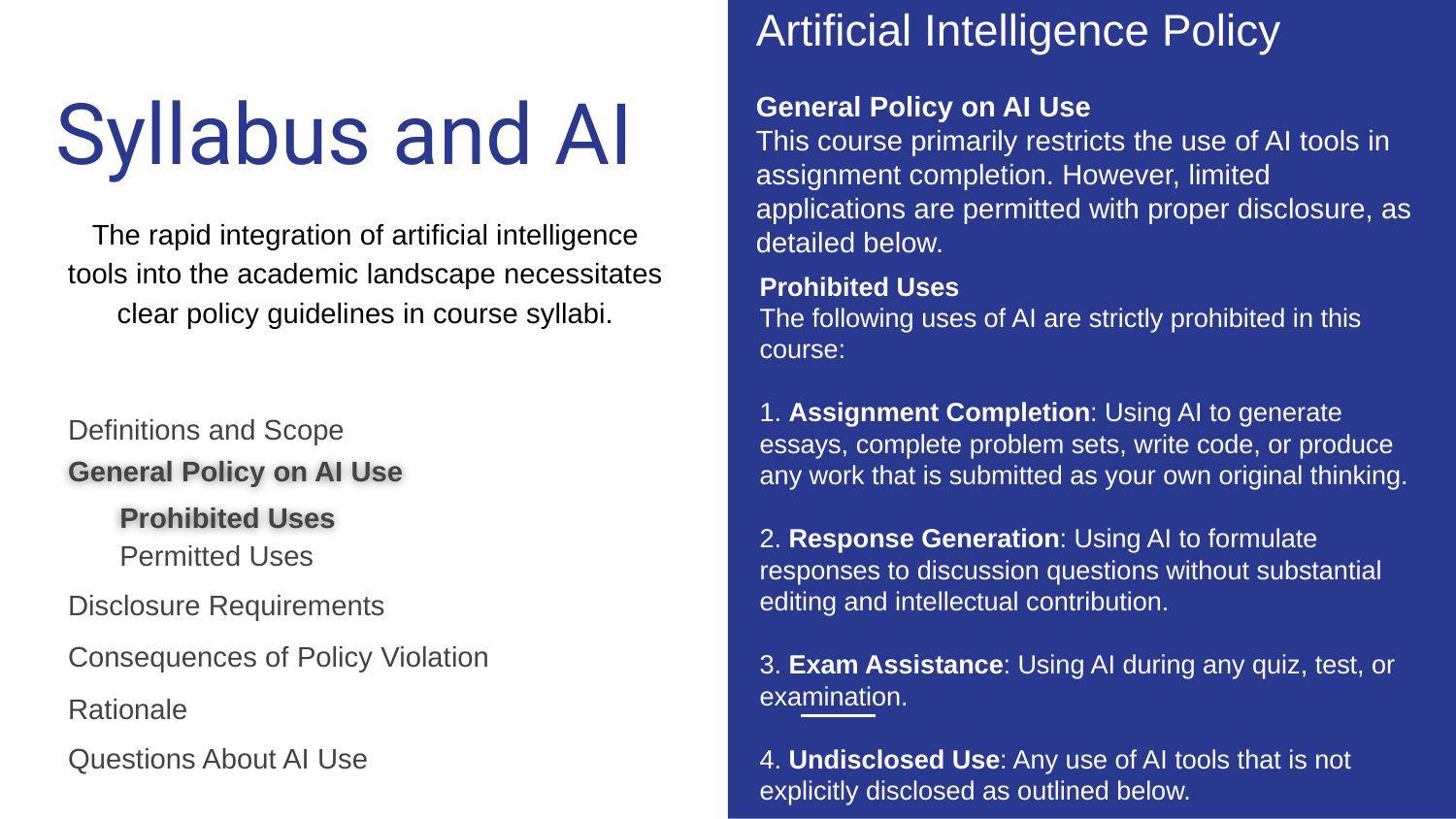

Artificial Intelligence Policy

General Policy on AI Use
This course primarily restricts the use of AI tools in assignment completion. However, limited applications are permitted with proper disclosure, as detailed below.
Syllabus and AI
The rapid integration of artificial intelligence tools into the academic landscape necessitates clear policy guidelines in course syllabi.

Prohibited Uses
The following uses of AI are strictly prohibited in this course:

1. Assignment Completion: Using AI to generate essays, complete problem sets, write code, or produce any work that is submitted as your own original thinking.

2. Response Generation: Using AI to formulate responses to discussion questions without substantial editing and intellectual contribution.

3. Exam Assistance: Using AI during any quiz, test, or examination.

4. Undisclosed Use: Any use of AI tools that is not explicitly disclosed as outlined below.
Definitions and Scope
General Policy on AI Use
Prohibited Uses
Permitted Uses
Disclosure Requirements
Consequences of Policy Violation
Rationale
Questions About AI Use